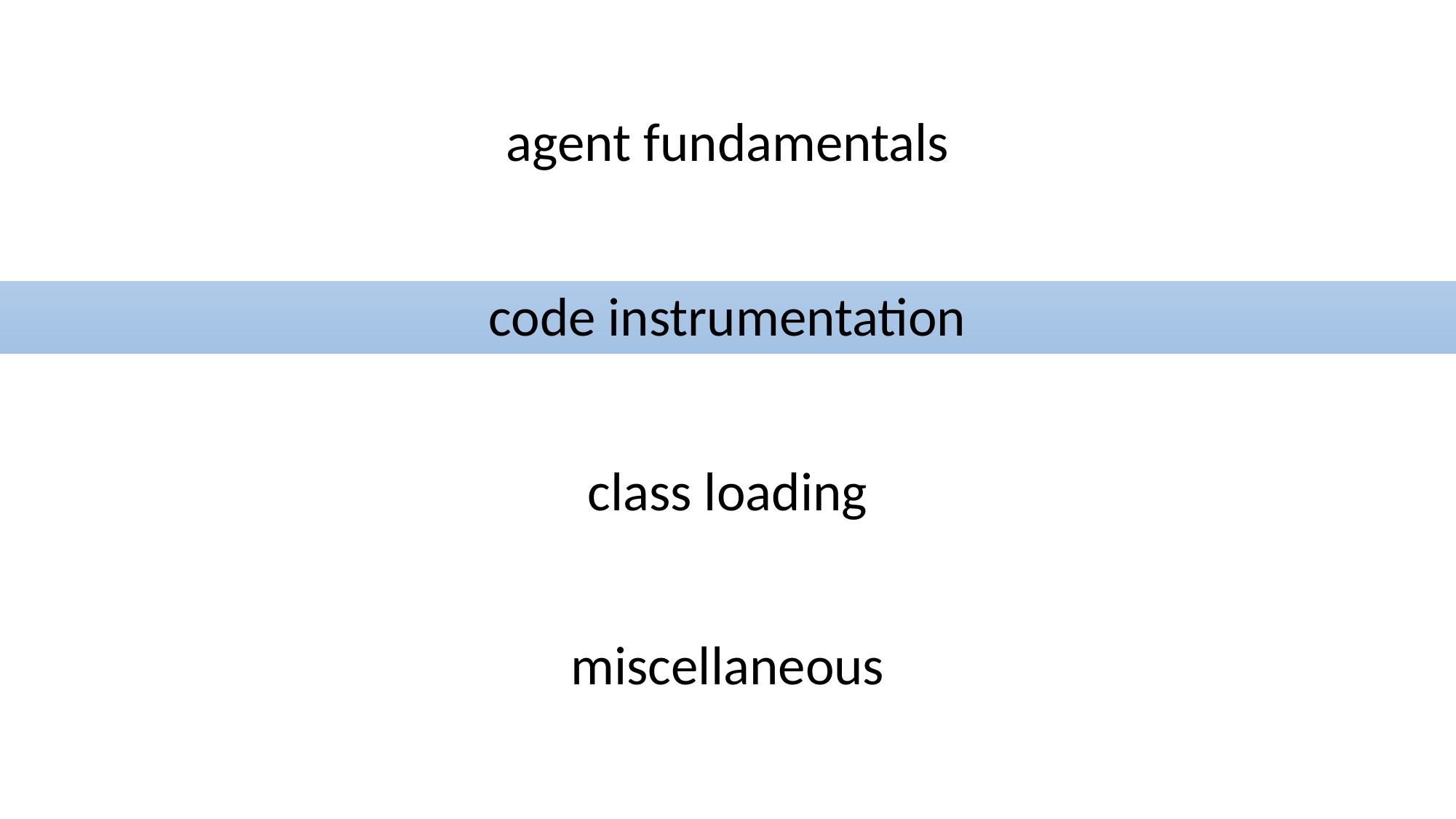

agent fundamentals
code instrumentation

class loading
miscellaneous